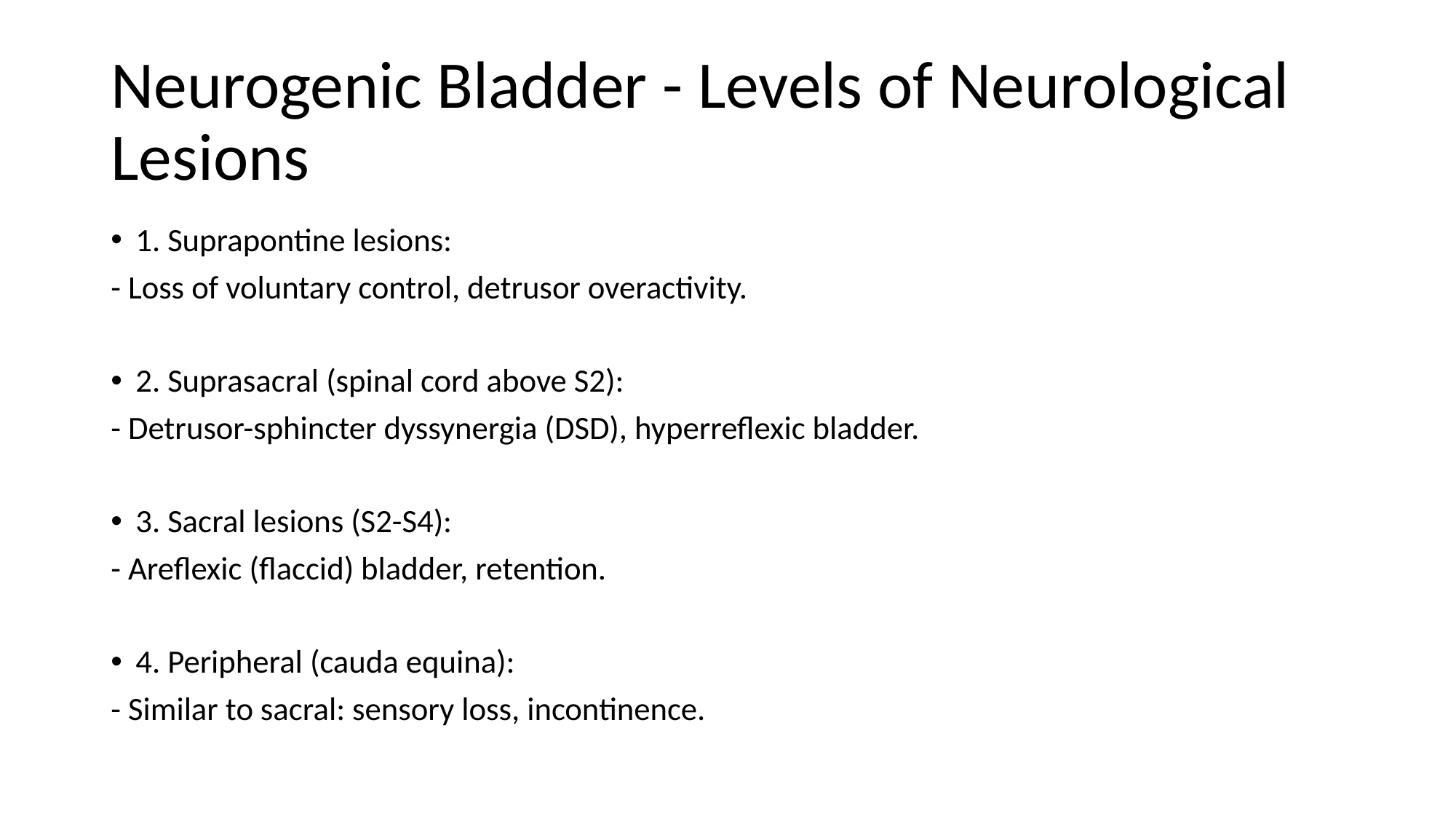

# Neurogenic Bladder - Levels of Neurological Lesions
1. Suprapontine lesions:
- Loss of voluntary control, detrusor overactivity.

2. Suprasacral (spinal cord above S2):
- Detrusor-sphincter dyssynergia (DSD), hyperreflexic bladder.

3. Sacral lesions (S2-S4):
- Areflexic (flaccid) bladder, retention.

4. Peripheral (cauda equina):
- Similar to sacral: sensory loss, incontinence.